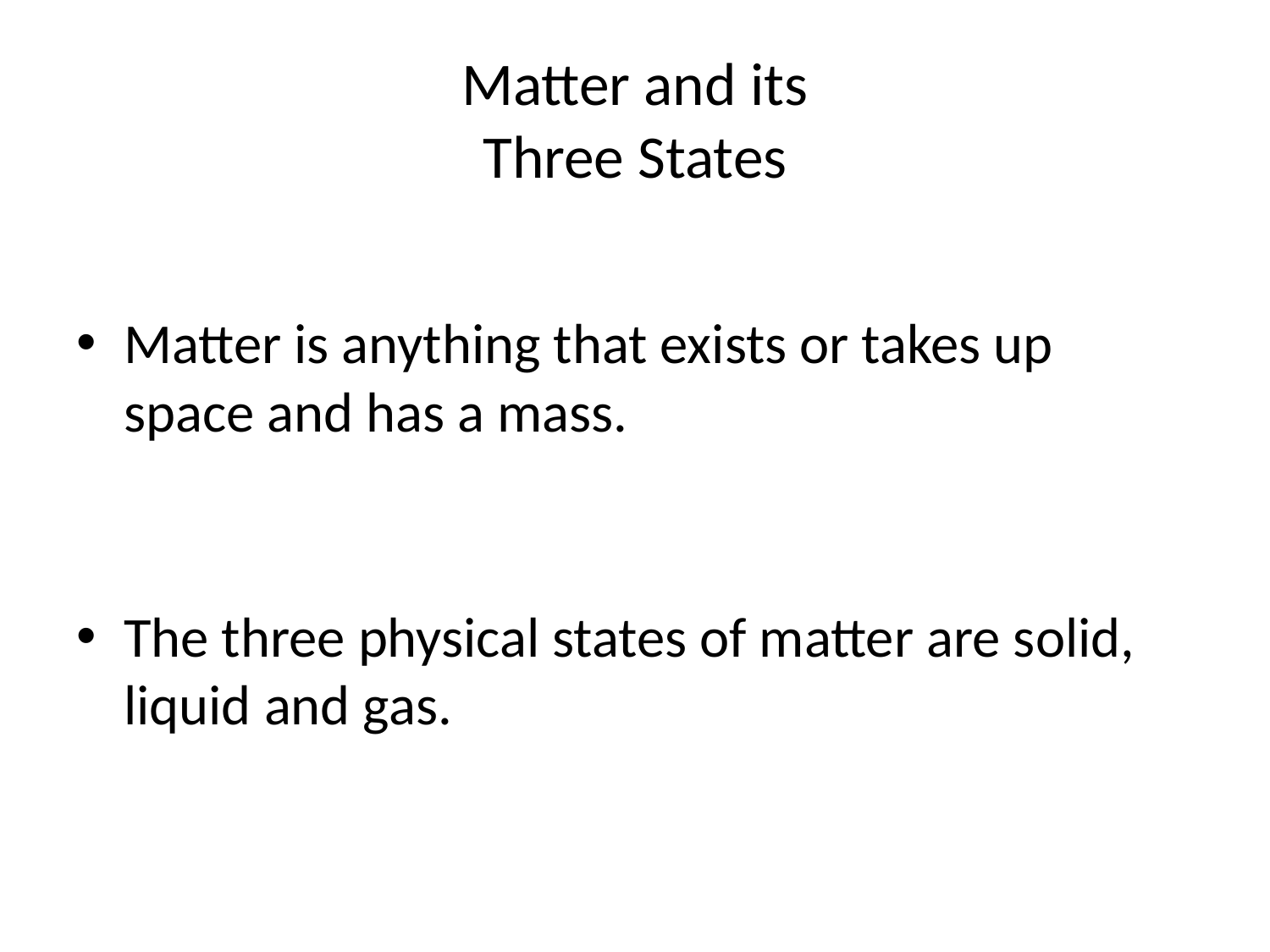

# Matter and its Three States

Matter is anything that exists or takes up space and has a mass.

The three physical states of matter are solid, liquid and gas.